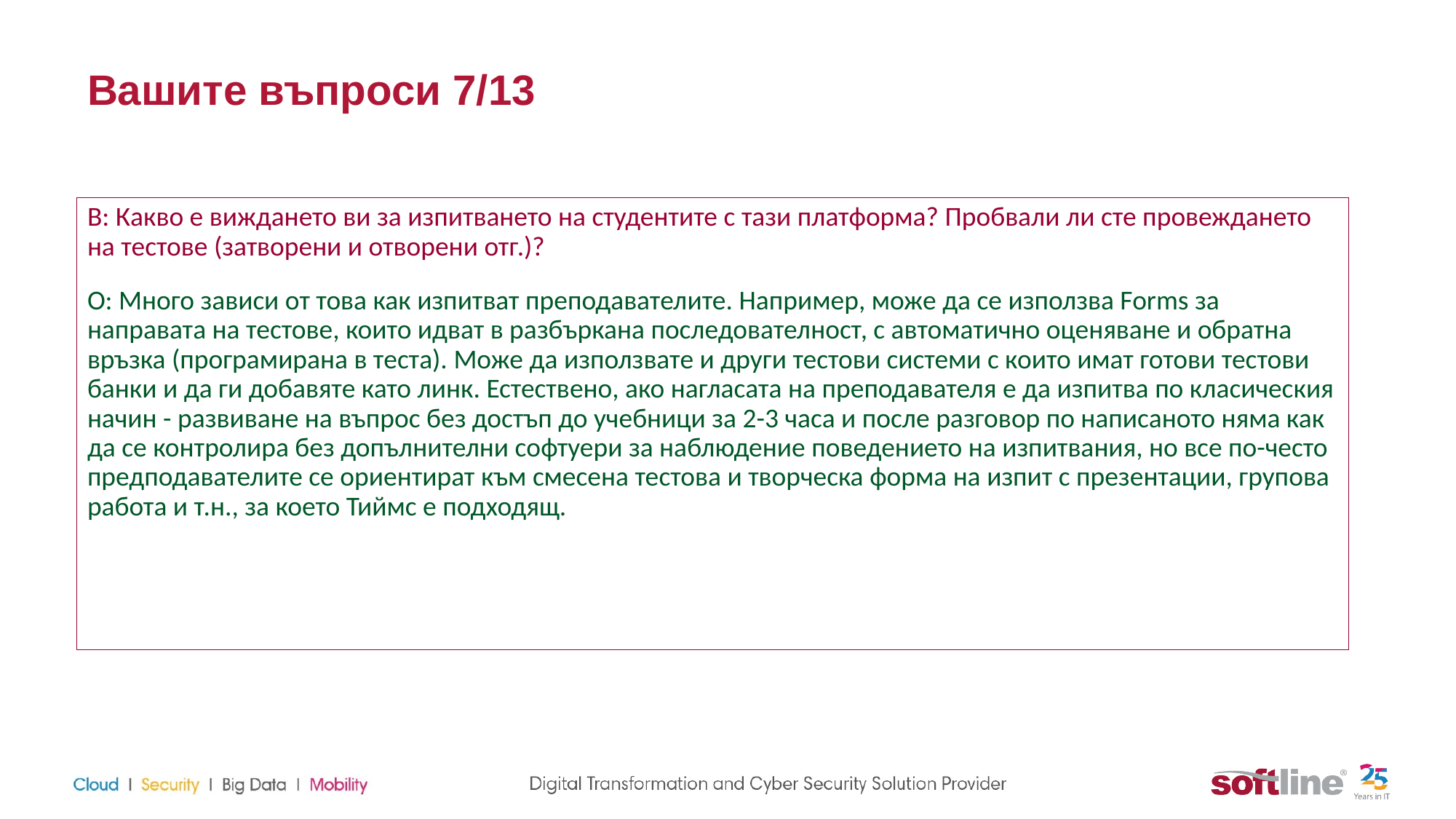

# Вашите въпроси 7/13
В: Какво е виждането ви за изпитването на студентите с тази платформа? Пробвали ли сте провеждането на тестове (затворени и отворени отг.)?
О: Много зависи от това как изпитват преподавателите. Например, може да се използва Forms за направата на тестове, които идват в разбъркана последователност, с автоматично оценяване и обратна връзка (програмирана в теста). Може да използвате и други тестови системи с които имат готови тестови банки и да ги добавяте като линк. Естествено, ако нагласата на преподавателя е да изпитва по класическия начин - развиване на въпрос без достъп до учебници за 2-3 часа и после разговор по написаното няма как да се контролира без допълнителни софтуери за наблюдение поведението на изпитвания, но все по-често предподавателите се ориентират към смесена тестова и творческа форма на изпит с презентации, групова работа и т.н., за което Тиймс е подходящ.